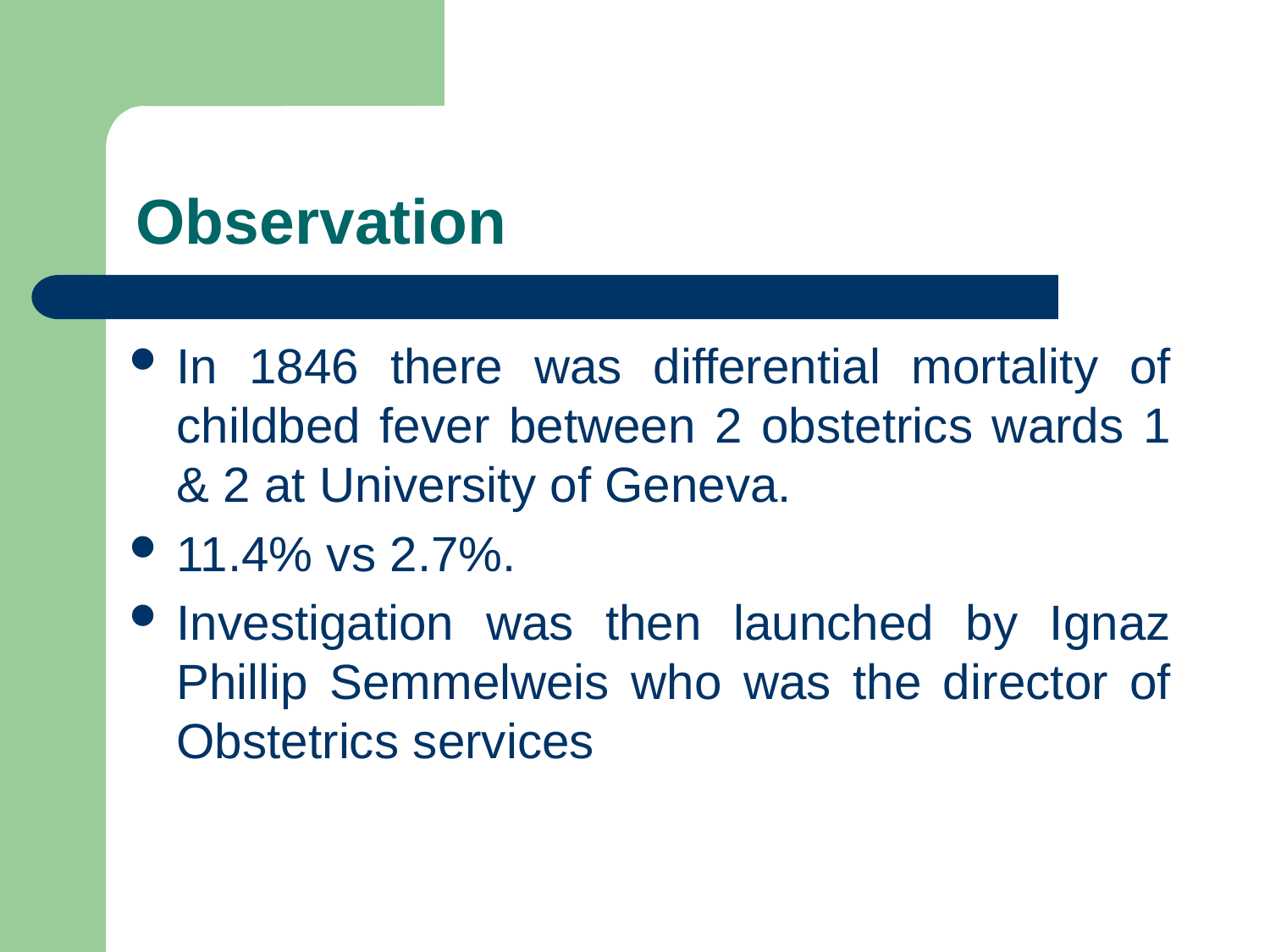

# Observation
In 1846 there was differential mortality of childbed fever between 2 obstetrics wards 1 & 2 at University of Geneva.
11.4% vs 2.7%.
Investigation was then launched by Ignaz Phillip Semmelweis who was the director of Obstetrics services